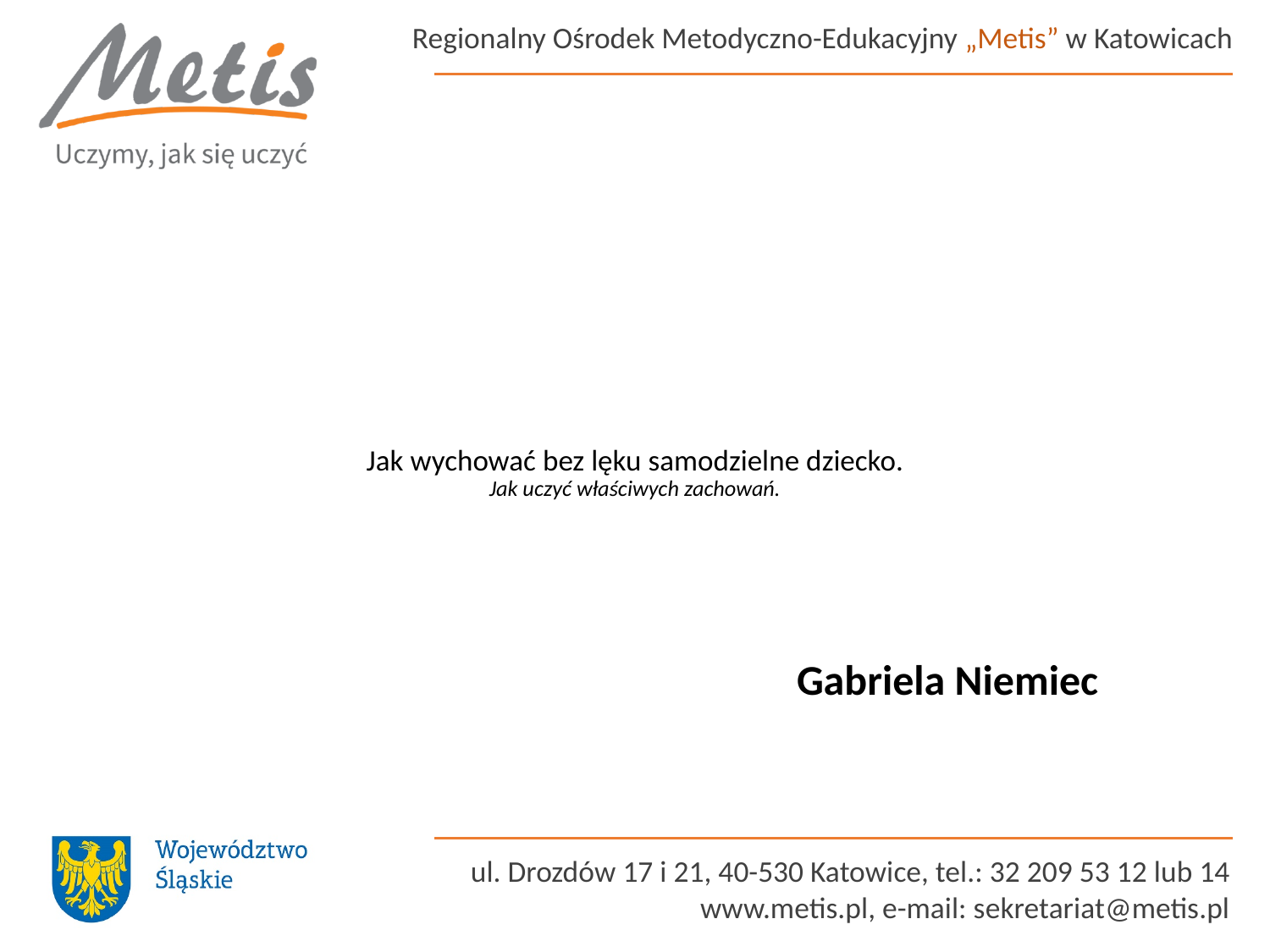

# Jak wychować bez lęku samodzielne dziecko. Jak uczyć właściwych zachowań.

Gabriela Niemiec